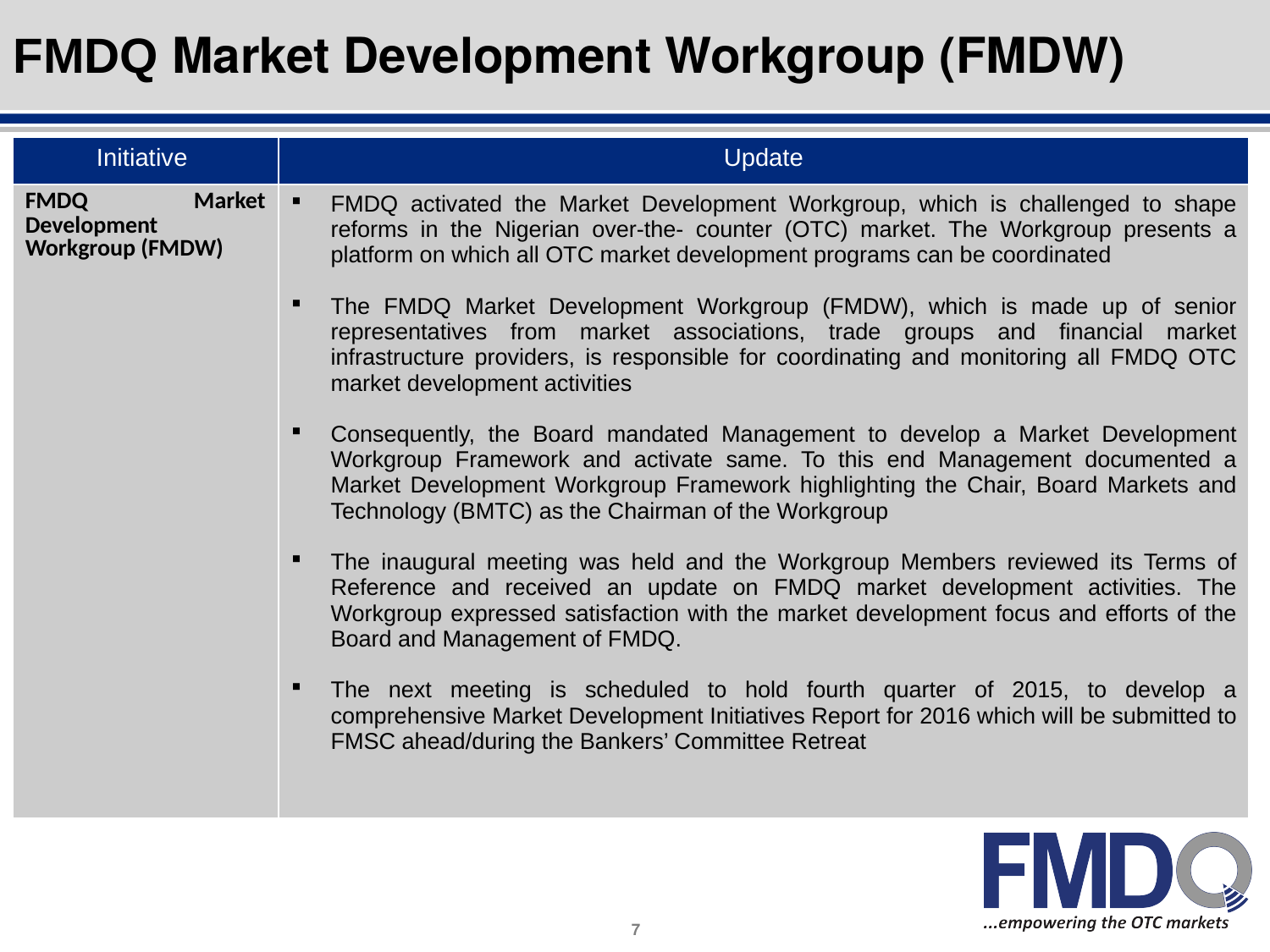

# FMDQ Market Development Workgroup (FMDW)
| Initiative | Update |
| --- | --- |
| FMDQ Market Development Workgroup (FMDW) | FMDQ activated the Market Development Workgroup, which is challenged to shape reforms in the Nigerian over-the- counter (OTC) market. The Workgroup presents a platform on which all OTC market development programs can be coordinated The FMDQ Market Development Workgroup (FMDW), which is made up of senior representatives from market associations, trade groups and financial market infrastructure providers, is responsible for coordinating and monitoring all FMDQ OTC market development activities Consequently, the Board mandated Management to develop a Market Development Workgroup Framework and activate same. To this end Management documented a Market Development Workgroup Framework highlighting the Chair, Board Markets and Technology (BMTC) as the Chairman of the Workgroup The inaugural meeting was held and the Workgroup Members reviewed its Terms of Reference and received an update on FMDQ market development activities. The Workgroup expressed satisfaction with the market development focus and efforts of the Board and Management of FMDQ. The next meeting is scheduled to hold fourth quarter of 2015, to develop a comprehensive Market Development Initiatives Report for 2016 which will be submitted to FMSC ahead/during the Bankers’ Committee Retreat |